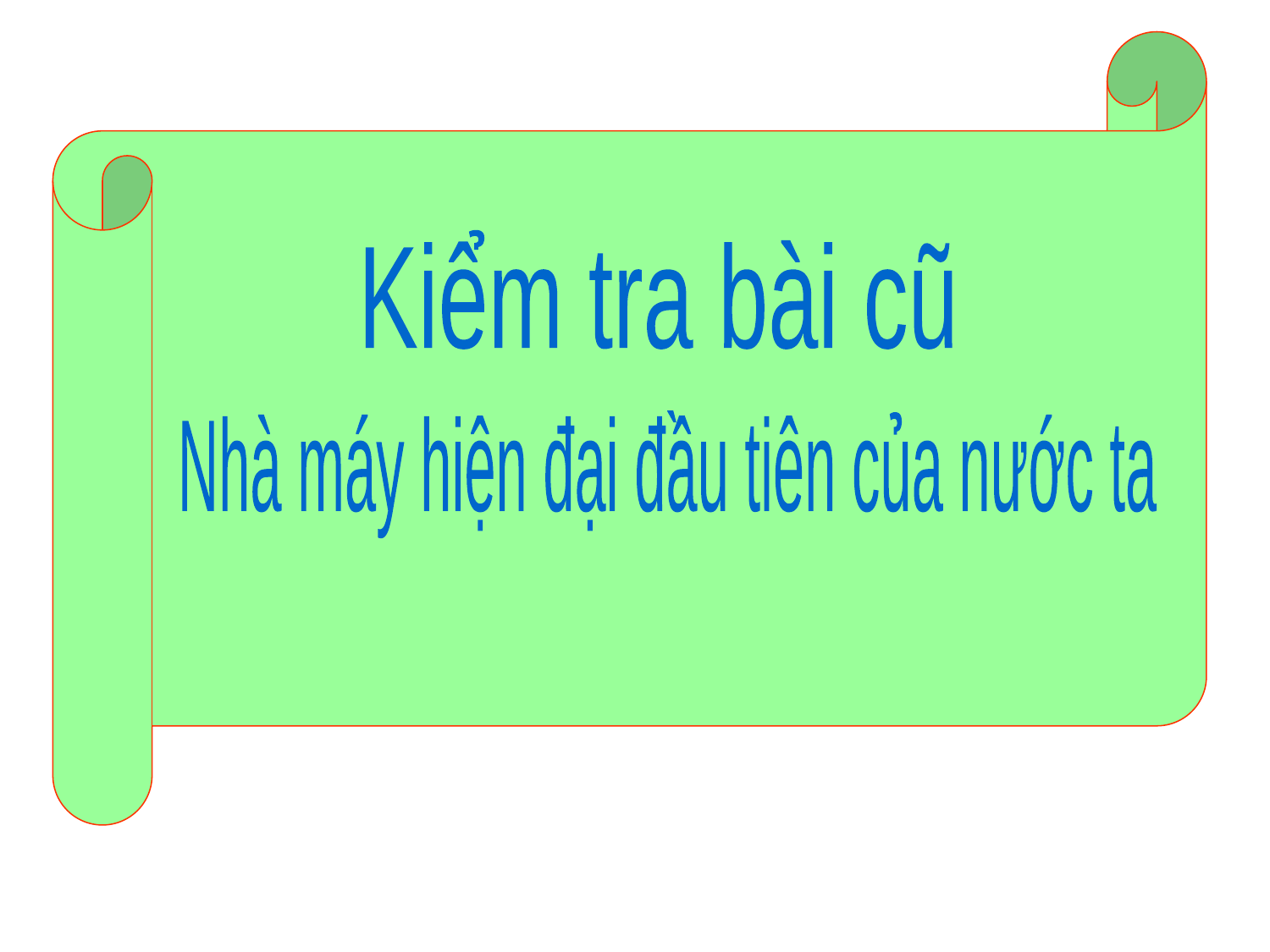

Kiểm tra bài cũ
Nhà máy hiện đại đầu tiên của nước ta